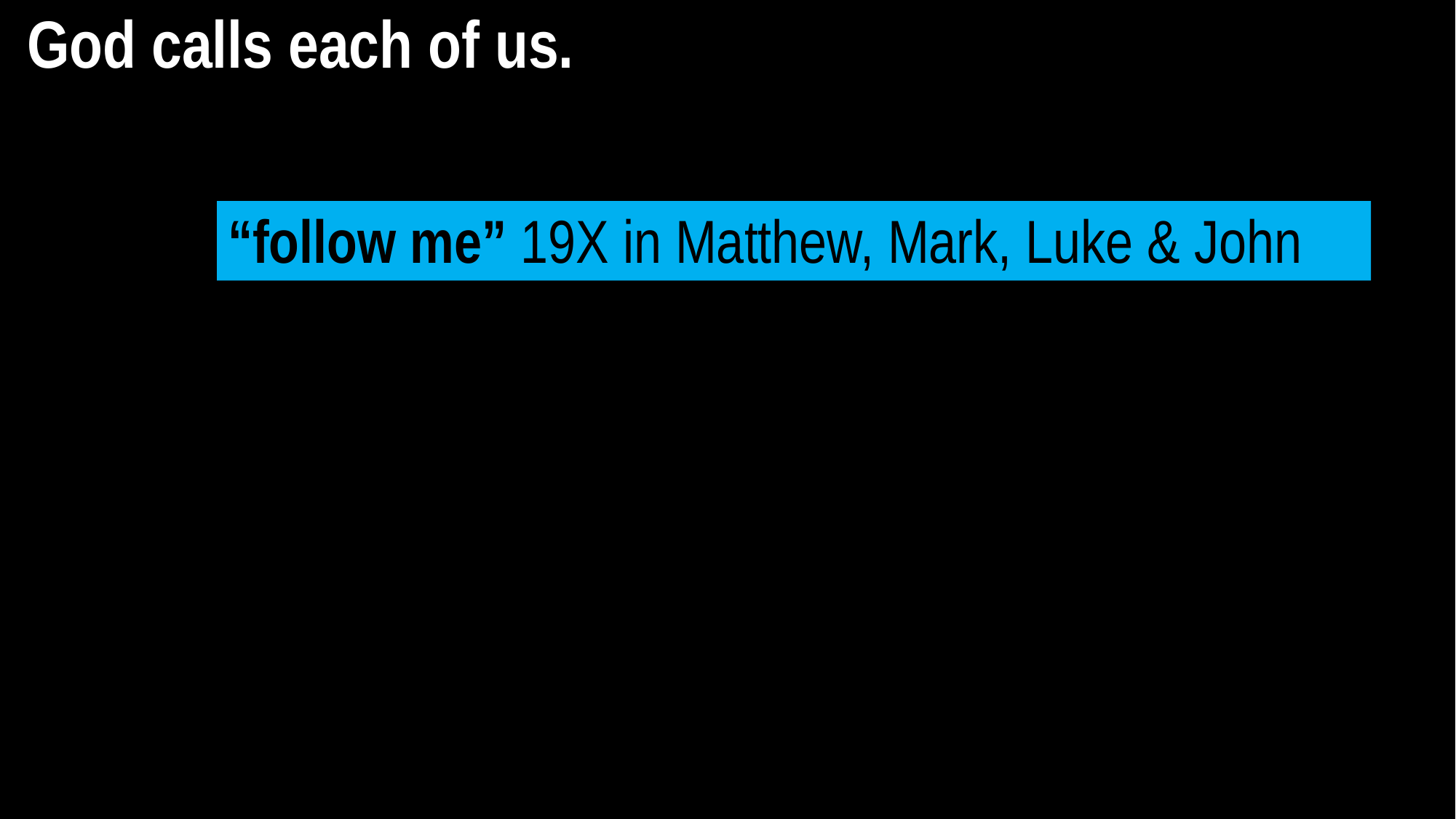

God calls each of us.
“follow me” 19X in Matthew, Mark, Luke & John